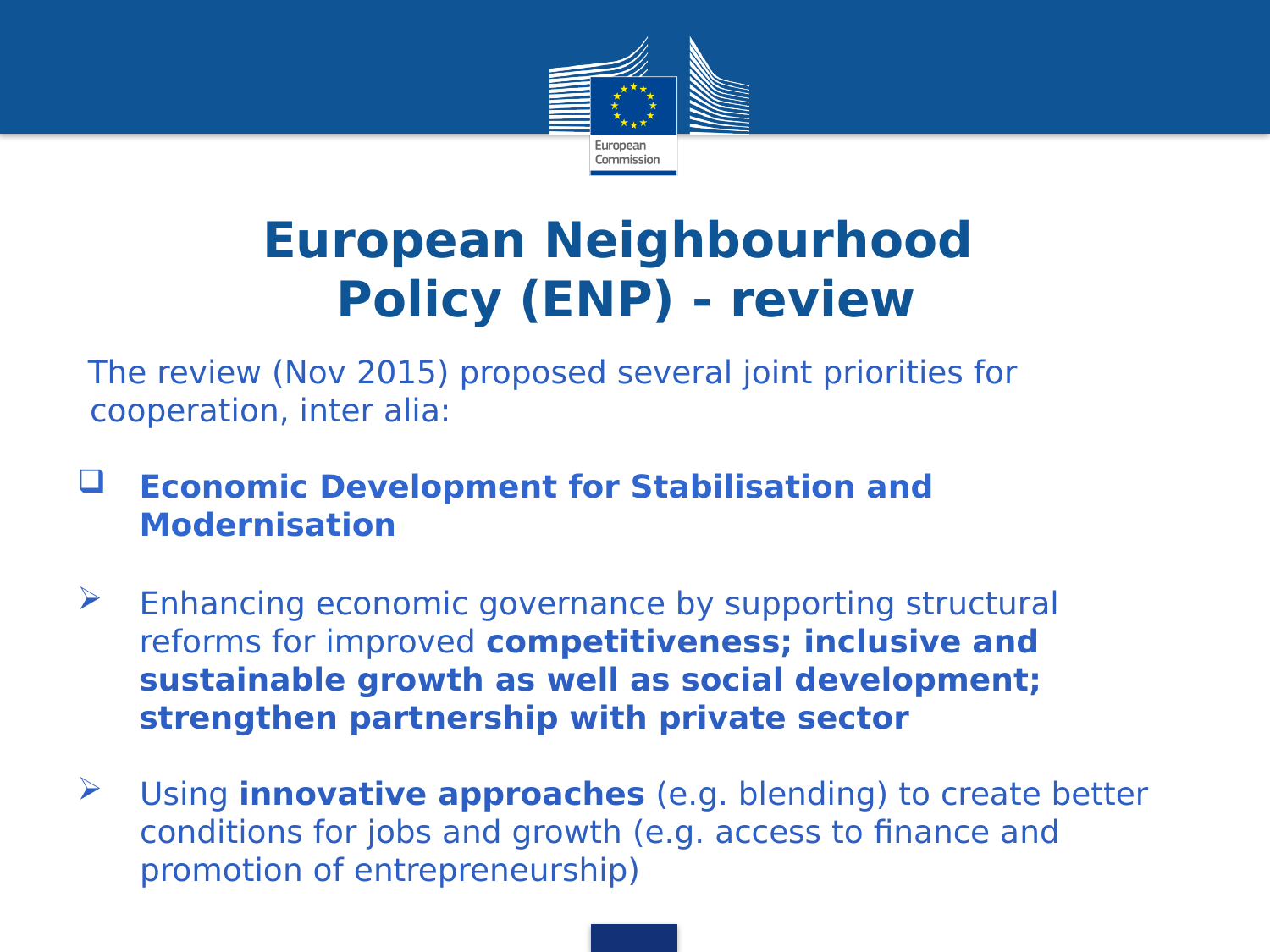

# European Neighbourhood Policy (ENP) - review
 The review (Nov 2015) proposed several joint priorities for cooperation, inter alia:

Economic Development for Stabilisation and 	 Modernisation
Enhancing economic governance by supporting structural       reforms for improved competitiveness; inclusive and sustainable growth as well as social development;  strengthen partnership with private sector

Using innovative approaches (e.g. blending) to create better conditions for jobs and growth (e.g. access to finance and promotion of entrepreneurship)